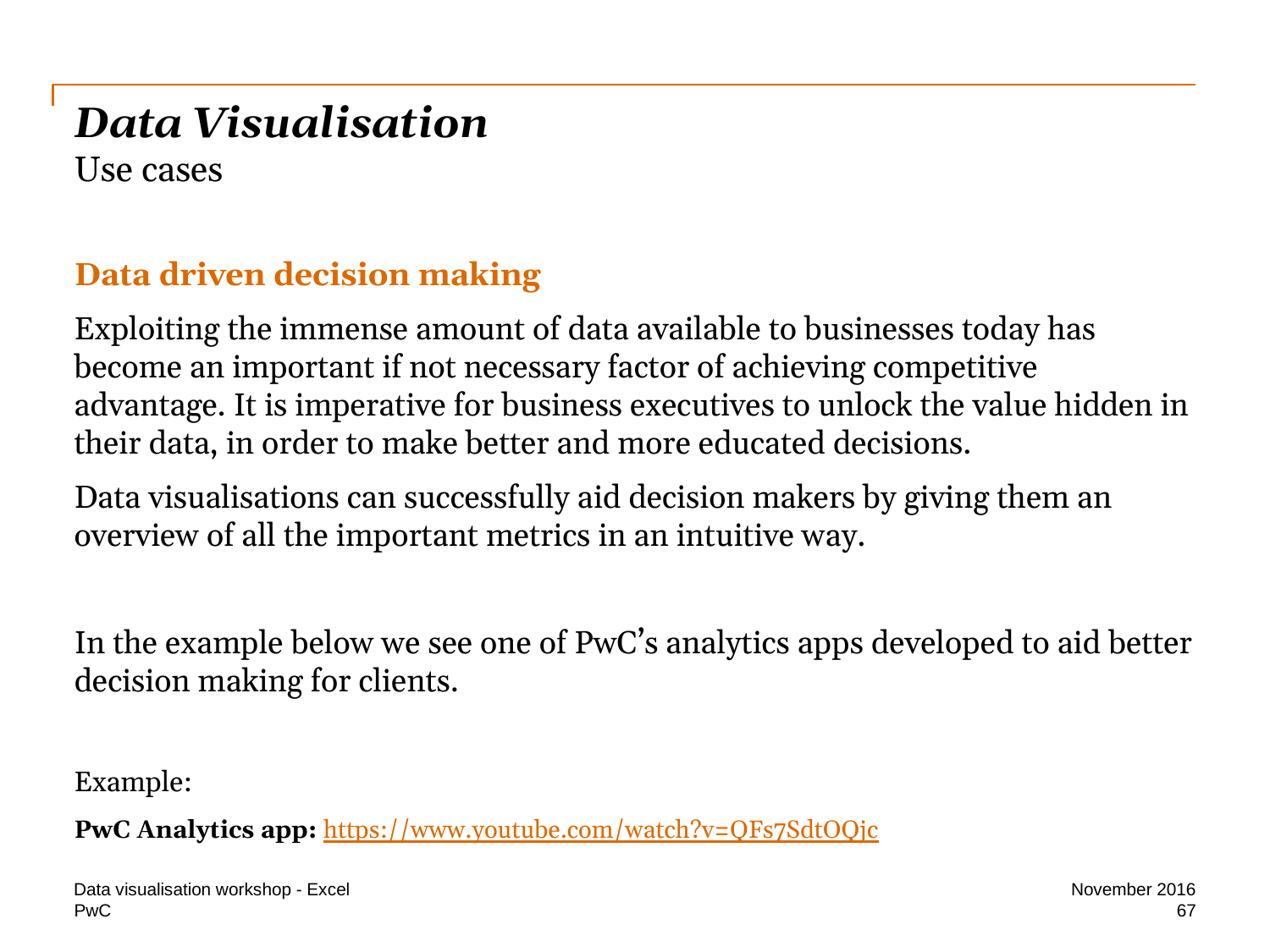

# Data Visualisation Use cases
Data driven decision making
Exploiting the immense amount of data available to businesses today has become an important if not necessary factor of achieving competitive advantage. It is imperative for business executives to unlock the value hidden in their data, in order to make better and more educated decisions.
Data visualisations can successfully aid decision makers by giving them an overview of all the important metrics in an intuitive way.

In the example below we see one of PwC’s analytics apps developed to aid better decision making for clients.

Example:
PwC Analytics app: https://www.youtube.com/watch?v=QFs7SdtOQjc
Data visualisation workshop - Excel
November 2016
67